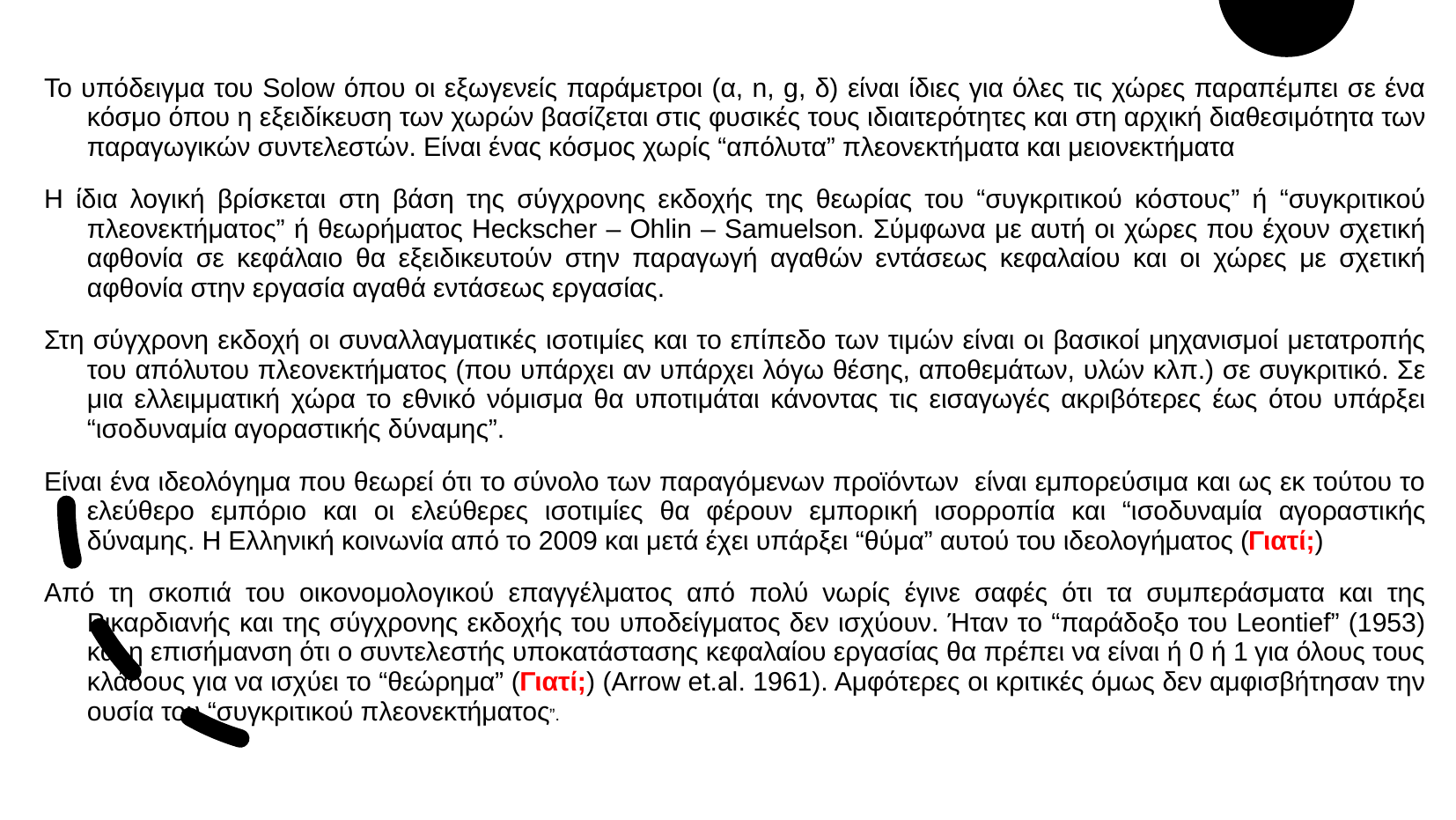

# Το υπόδειγμα του Solow όπου οι εξωγενείς παράμετροι (α, n, g, δ) είναι ίδιες για όλες τις χώρες παραπέμπει σε ένα κόσμο όπου η εξειδίκευση των χωρών βασίζεται στις φυσικές τους ιδιαιτερότητες και στη αρχική διαθεσιμότητα των παραγωγικών συντελεστών. Είναι ένας κόσμος χωρίς “απόλυτα” πλεονεκτήματα και μειονεκτήματα
Η ίδια λογική βρίσκεται στη βάση της σύγχρονης εκδοχής της θεωρίας του “συγκριτικού κόστους” ή “συγκριτικού πλεονεκτήματος” ή θεωρήματος Heckscher – Ohlin – Samuelson. Σύμφωνα με αυτή οι χώρες που έχουν σχετική αφθονία σε κεφάλαιο θα εξειδικευτούν στην παραγωγή αγαθών εντάσεως κεφαλαίου και οι χώρες με σχετική αφθονία στην εργασία αγαθά εντάσεως εργασίας.
Στη σύγχρονη εκδοχή οι συναλλαγματικές ισοτιμίες και το επίπεδο των τιμών είναι οι βασικοί μηχανισμοί μετατροπής του απόλυτου πλεονεκτήματος (που υπάρχει αν υπάρχει λόγω θέσης, αποθεμάτων, υλών κλπ.) σε συγκριτικό. Σε μια ελλειμματική χώρα το εθνικό νόμισμα θα υποτιμάται κάνοντας τις εισαγωγές ακριβότερες έως ότου υπάρξει “ισοδυναμία αγοραστικής δύναμης”.
Είναι ένα ιδεολόγημα που θεωρεί ότι το σύνολο των παραγόμενων προϊόντων  είναι εμπορεύσιμα και ως εκ τούτου το ελεύθερο εμπόριο και οι ελεύθερες ισοτιμίες θα φέρουν εμπορική ισορροπία και “ισοδυναμία αγοραστικής δύναμης. Η Ελληνική κοινωνία από το 2009 και μετά έχει υπάρξει “θύμα” αυτού του ιδεολογήματος (Γιατί;)
Από τη σκοπιά του οικονομολογικού επαγγέλματος από πολύ νωρίς έγινε σαφές ότι τα συμπεράσματα και της Ρικαρδιανής και της σύγχρονης εκδοχής του υποδείγματος δεν ισχύουν. Ήταν το “παράδοξο του Leontief” (1953) και η επισήμανση ότι ο συντελεστής υποκατάστασης κεφαλαίου εργασίας θα πρέπει να είναι ή 0 ή 1 για όλους τους κλάδους για να ισχύει το “θεώρημα” (Γιατί;) (Arrow et.al. 1961). Αμφότερες οι κριτικές όμως δεν αμφισβήτησαν την ουσία του “συγκριτικού πλεονεκτήματος”.